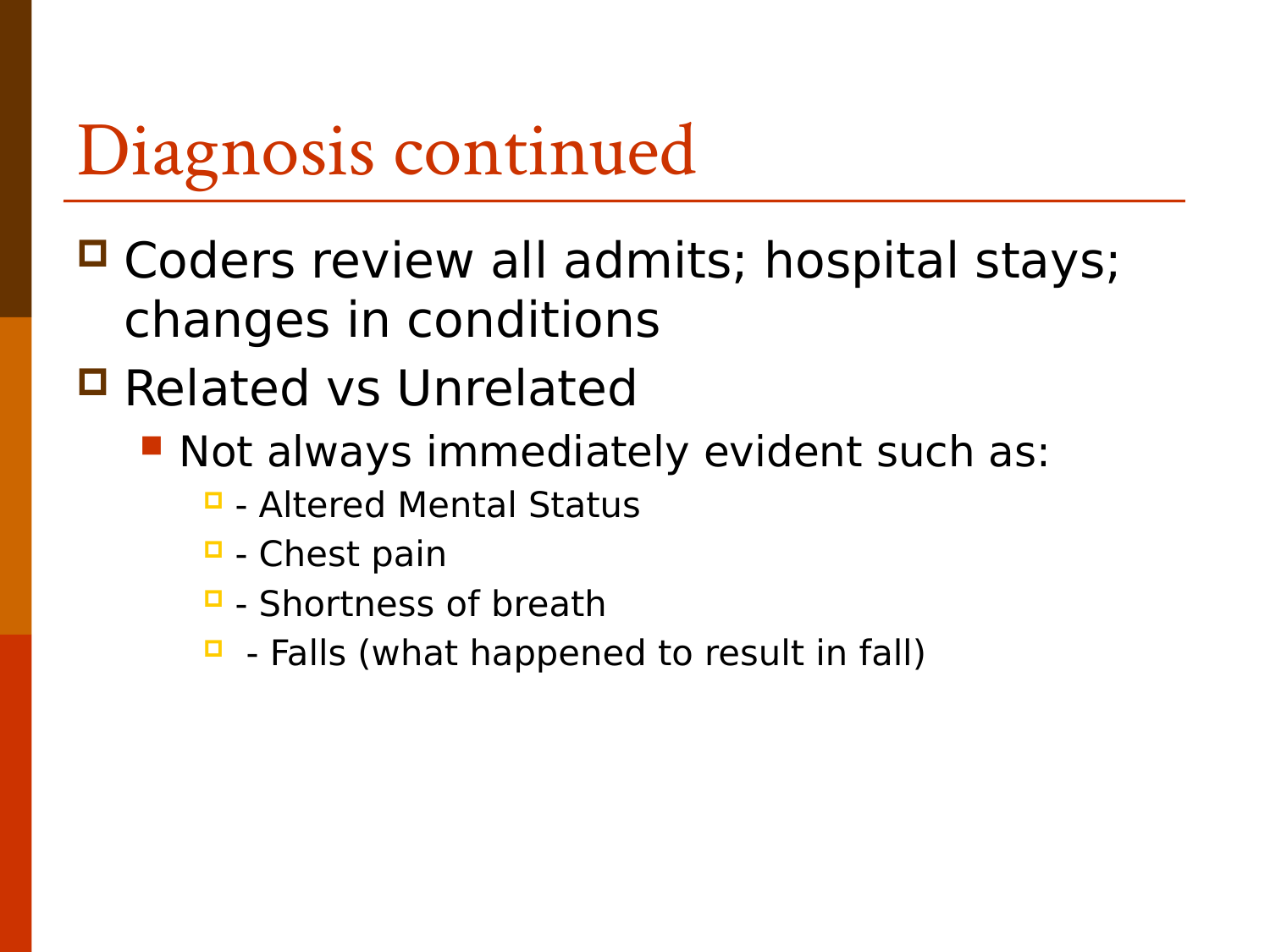

# Diagnosis continued
Coders review all admits; hospital stays; changes in conditions
Related vs Unrelated
Not always immediately evident such as:
- Altered Mental Status
- Chest pain
- Shortness of breath
 - Falls (what happened to result in fall)